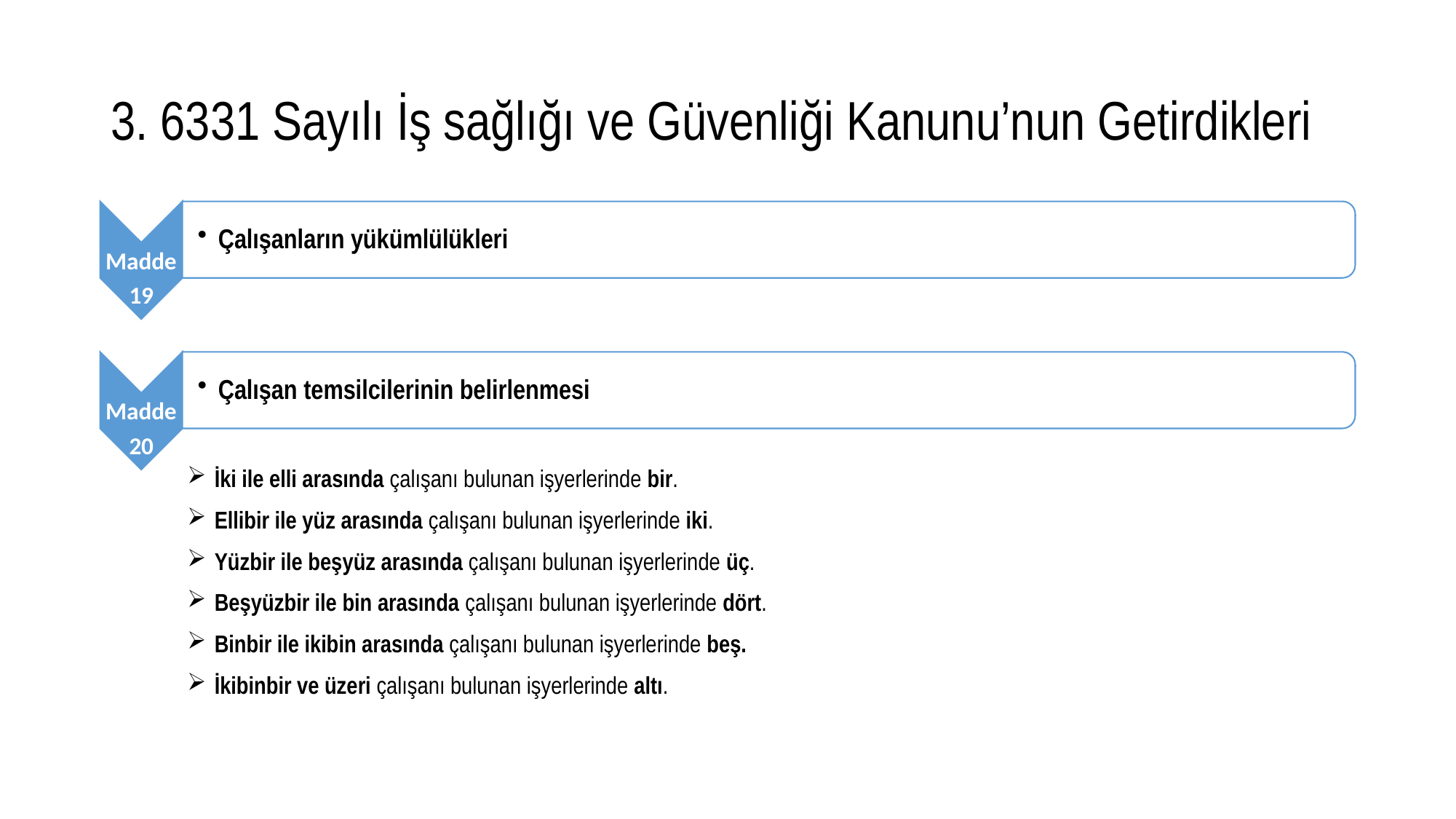

# 3. 6331 Sayılı İş sağlığı ve Güvenliği Kanunu’nun Getirdikleri

Madde
19
Çalışanların yükümlülükleri

Madde
20
Çalışan temsilcilerinin belirlenmesi
İki ile elli arasında çalışanı bulunan işyerlerinde bir.
Ellibir ile yüz arasında çalışanı bulunan işyerlerinde iki.
Yüzbir ile beşyüz arasında çalışanı bulunan işyerlerinde üç.
Beşyüzbir ile bin arasında çalışanı bulunan işyerlerinde dört.
Binbir ile ikibin arasında çalışanı bulunan işyerlerinde beş.
İkibinbir ve üzeri çalışanı bulunan işyerlerinde altı.